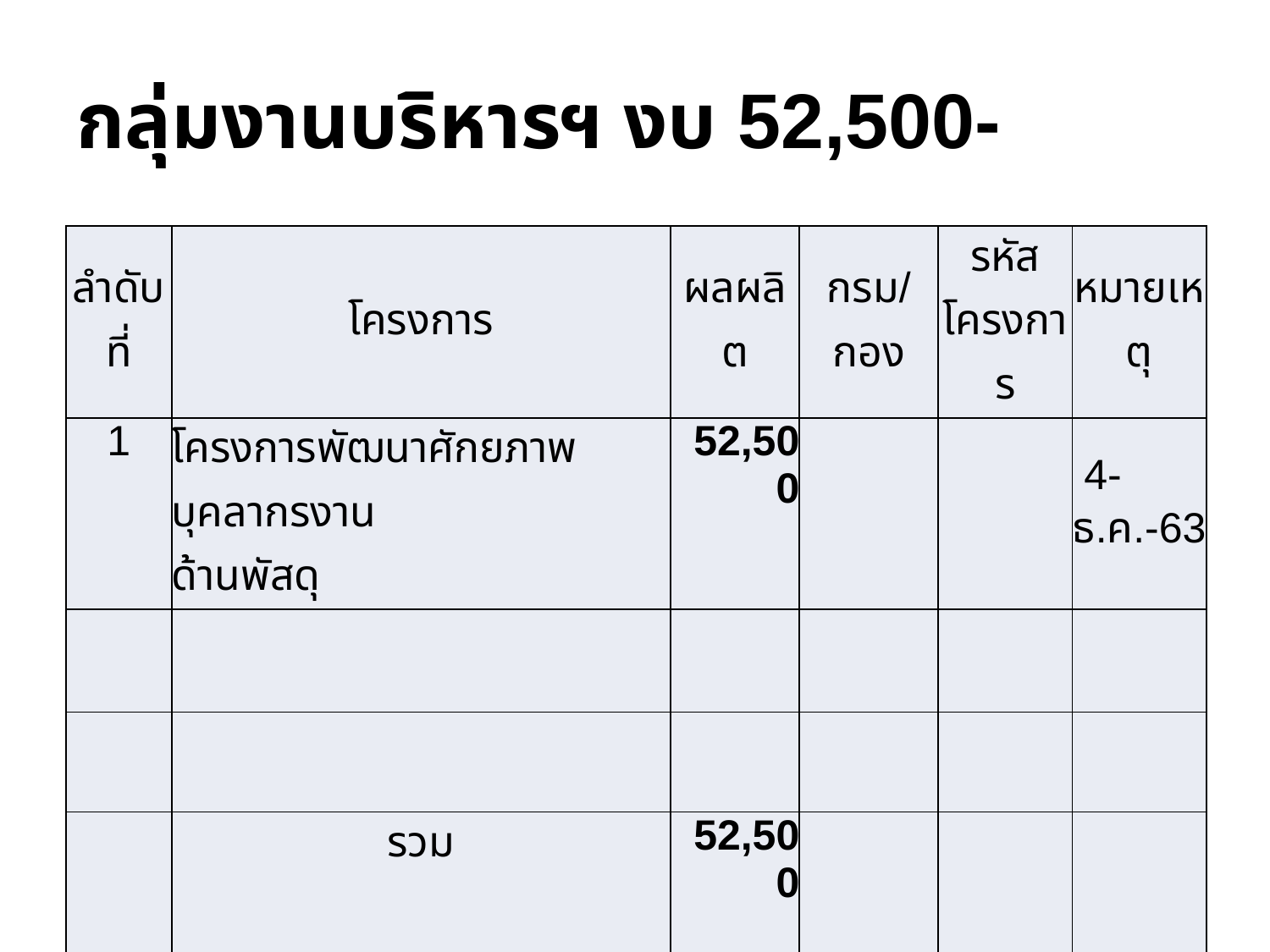

# กลุ่มงานบริหารฯ งบ 52,500-
| ลำดับที่ | โครงการ | ผลผลิต | กรม/กอง | รหัสโครงการ | หมายเหตุ |
| --- | --- | --- | --- | --- | --- |
| 1 | โครงการพัฒนาศักยภาพบุคลากรงาน ด้านพัสดุ | 52,500 |  |  | 4-ธ.ค.-63 |
|  |  |  |  |  |  |
|  |  |  |  |  |  |
|  | รวม | 52,500 |  |  |  |
3